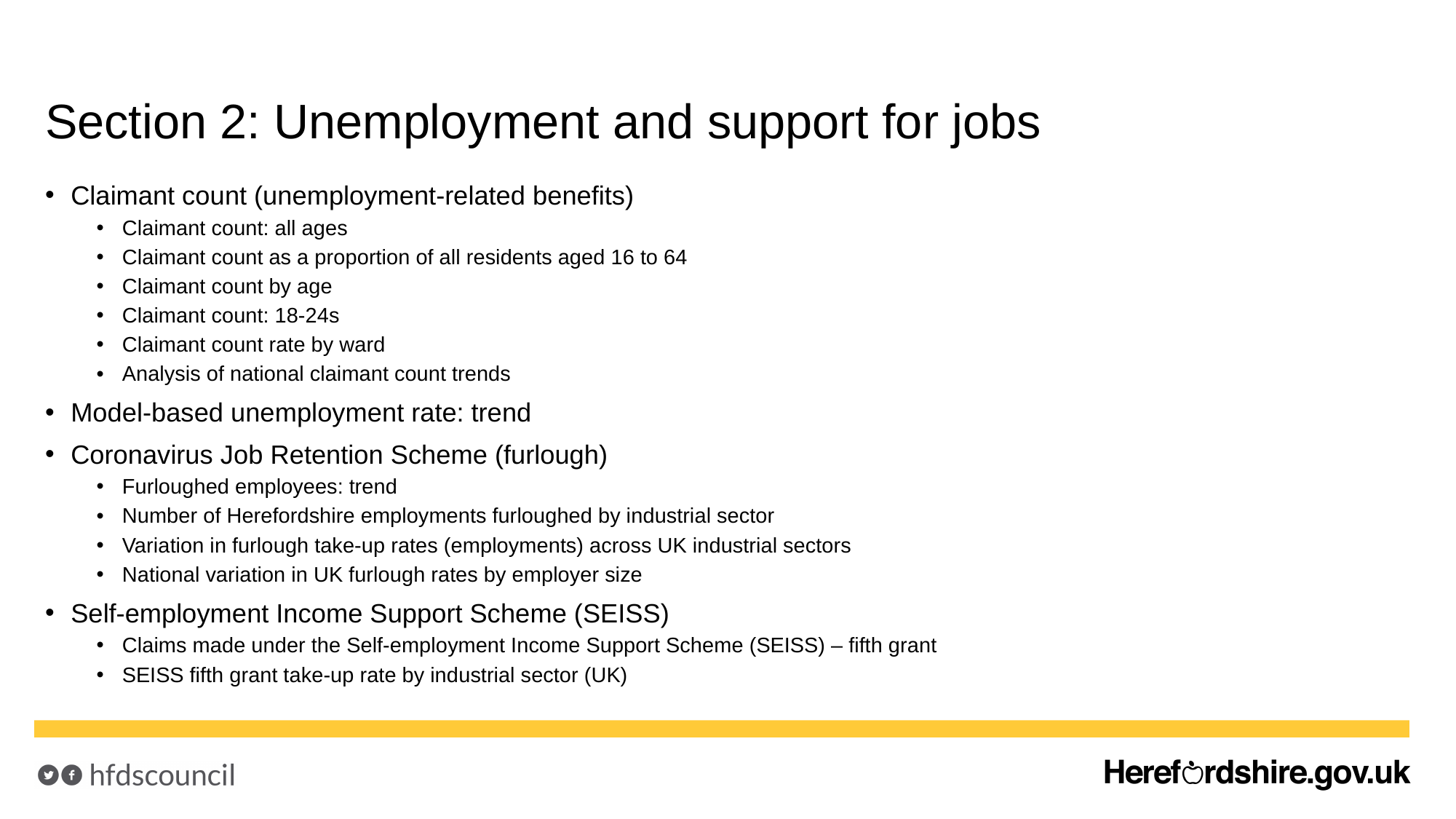

# Section 2: Unemployment and support for jobs
Claimant count (unemployment-related benefits)
Claimant count: all ages
Claimant count as a proportion of all residents aged 16 to 64
Claimant count by age
Claimant count: 18-24s
Claimant count rate by ward
Analysis of national claimant count trends
Model-based unemployment rate: trend
Coronavirus Job Retention Scheme (furlough)
Furloughed employees: trend
Number of Herefordshire employments furloughed by industrial sector
Variation in furlough take-up rates (employments) across UK industrial sectors
National variation in UK furlough rates by employer size
Self-employment Income Support Scheme (SEISS)
Claims made under the Self-employment Income Support Scheme (SEISS) – fifth grant
SEISS fifth grant take-up rate by industrial sector (UK)